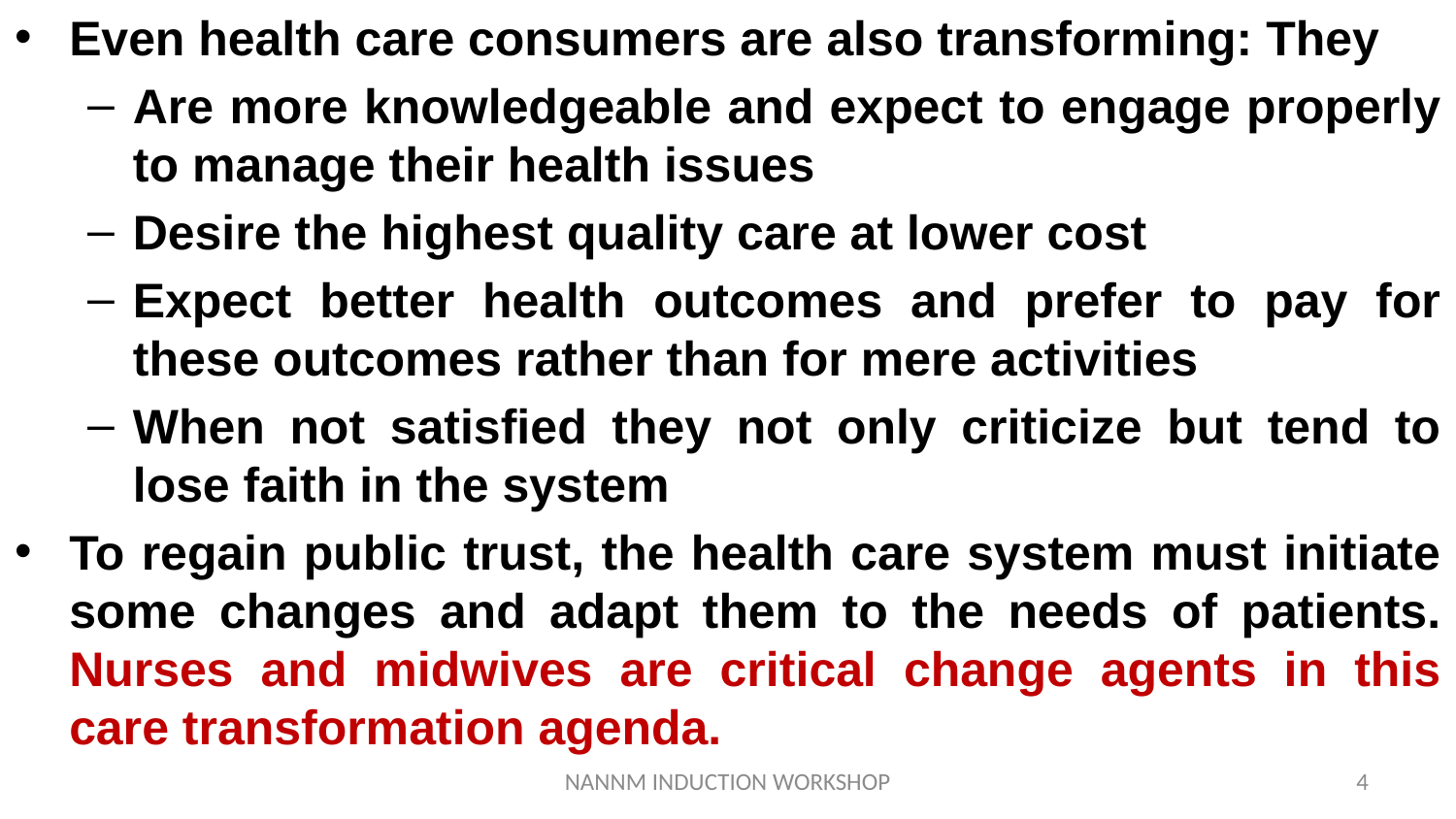

Even health care consumers are also transforming: They
Are more knowledgeable and expect to engage properly to manage their health issues
Desire the highest quality care at lower cost
Expect better health outcomes and prefer to pay for these outcomes rather than for mere activities
When not satisfied they not only criticize but tend to lose faith in the system
To regain public trust, the health care system must initiate some changes and adapt them to the needs of patients. Nurses and midwives are critical change agents in this care transformation agenda.

NANNM INDUCTION WORKSHOP
4